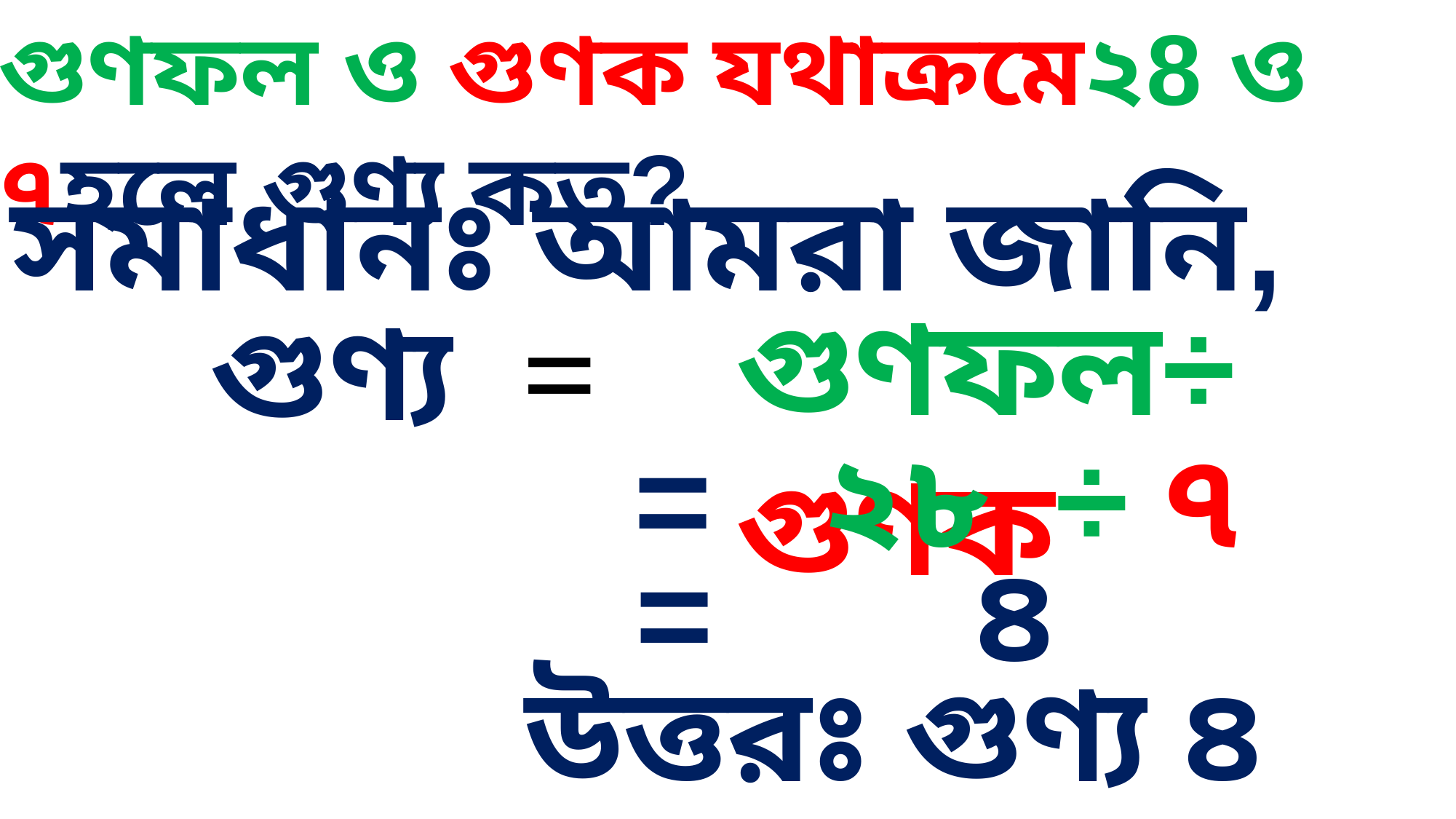

গুণফল ও গুণক যথাক্রমে২8 ও ৭হলে গুণ্য কত?
সমাধানঃ আমরা জানি,
গুণফল÷গুণক
গুণ্য  =
=   ২৮  ÷ ৭
=       ৪
উত্তরঃ গুণ্য ৪